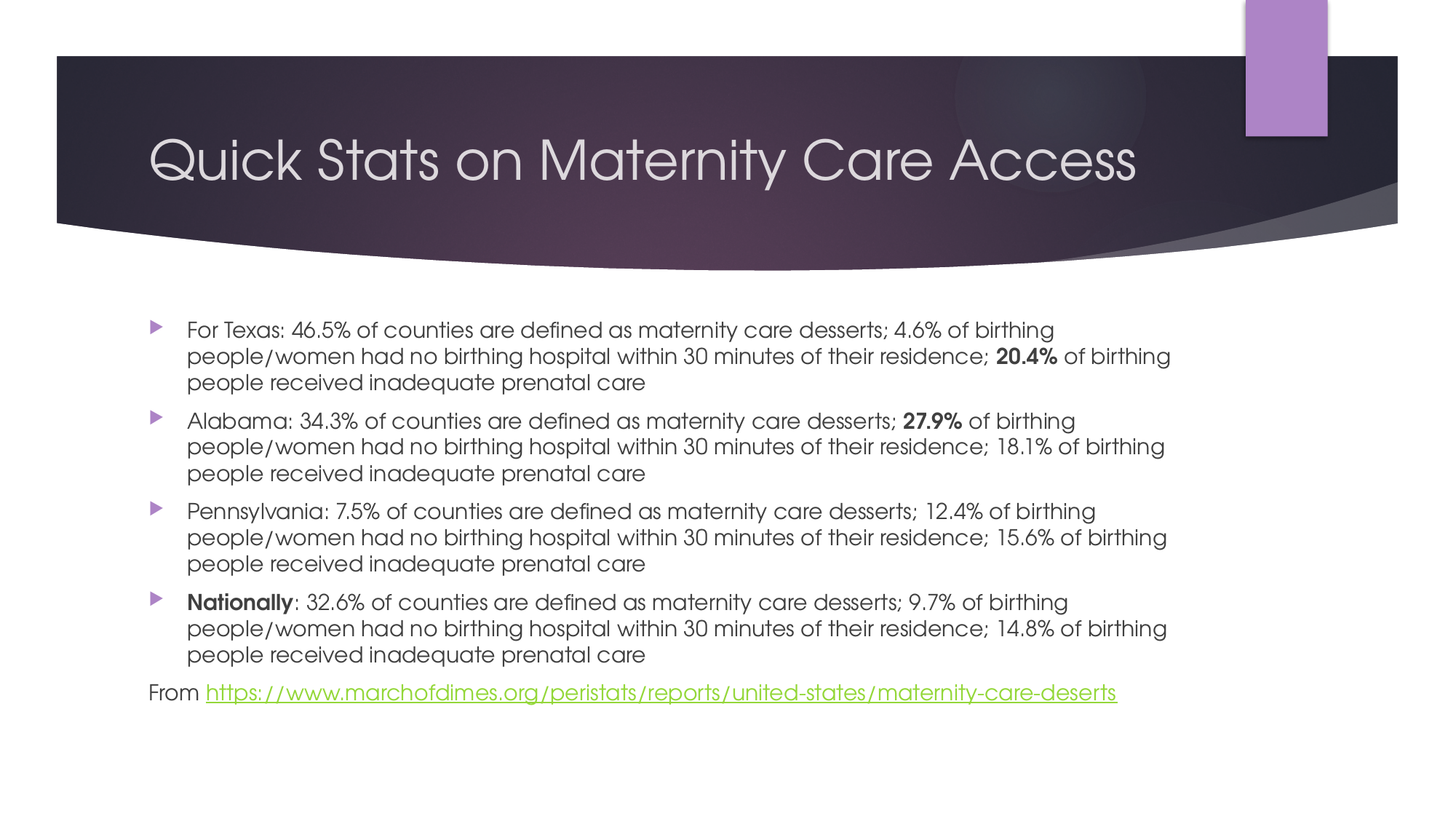

# Quick Stats on Maternity Care Access
For Texas: 46.5% of counties are defined as maternity care desserts; 4.6% of birthing people/women had no birthing hospital within 30 minutes of their residence; 20.4% of birthing people received inadequate prenatal care
Alabama: 34.3% of counties are defined as maternity care desserts; 27.9% of birthing people/women had no birthing hospital within 30 minutes of their residence; 18.1% of birthing people received inadequate prenatal care
Pennsylvania: 7.5% of counties are defined as maternity care desserts; 12.4% of birthing people/women had no birthing hospital within 30 minutes of their residence; 15.6% of birthing people received inadequate prenatal care
Nationally: 32.6% of counties are defined as maternity care desserts; 9.7% of birthing people/women had no birthing hospital within 30 minutes of their residence; 14.8% of birthing people received inadequate prenatal care
From https://www.marchofdimes.org/peristats/reports/united-states/maternity-care-deserts